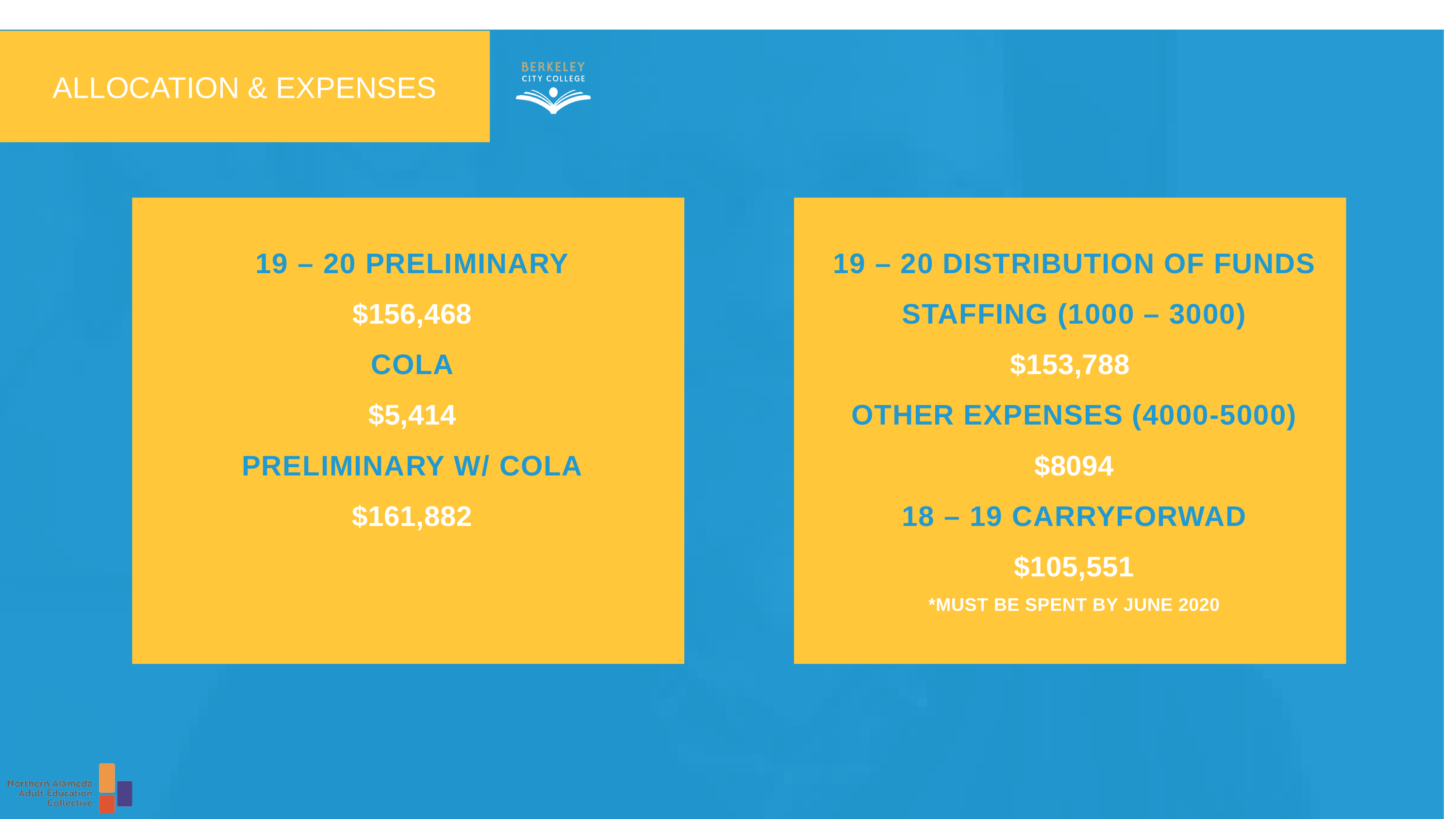

ALLOCATION & EXPENSES

19 – 20 PRELIMINARY
$156,468
COLA
$5,414
PRELIMINARY W/ COLA
$161,882

19 – 20 DISTRIBUTION OF FUNDS
STAFFING (1000 – 3000)
$153,788
OTHER EXPENSES (4000-5000)
$8094
18 – 19 CARRYFORWAD
$105,551
*MUST BE SPENT BY JUNE 2020